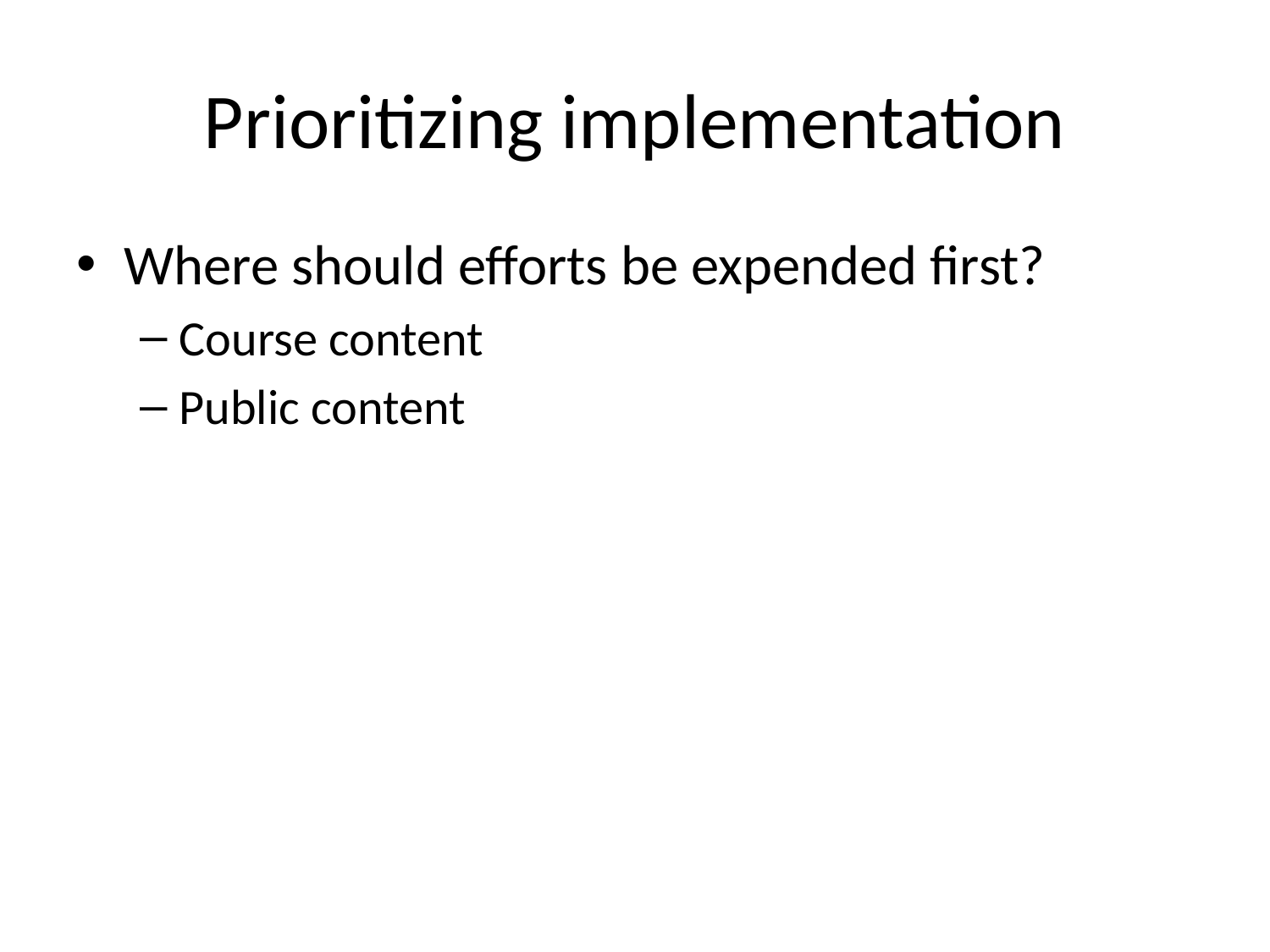

# Prioritizing implementation
Where should efforts be expended first?
Course content
Public content